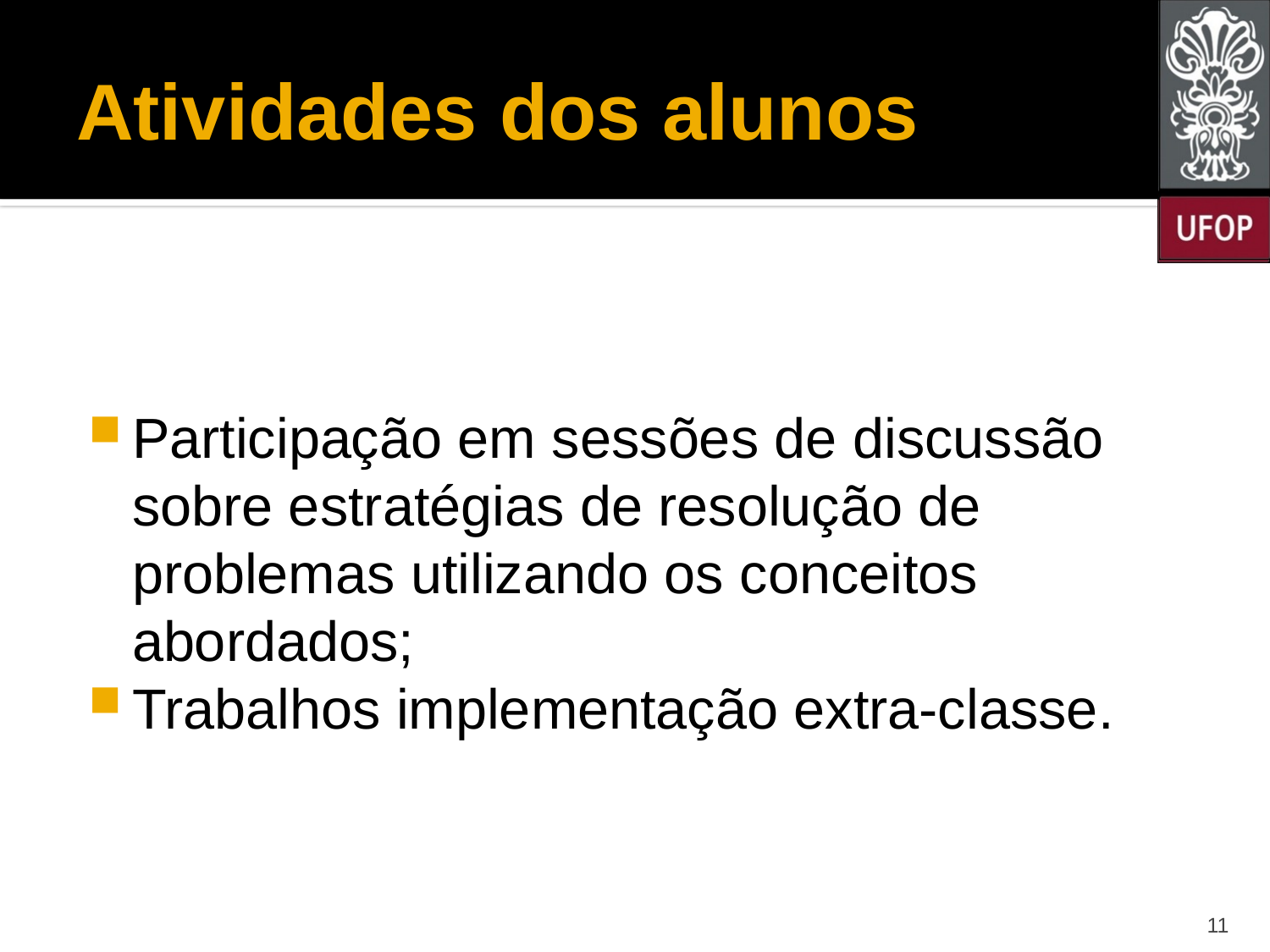

# Atividades dos alunos
Participação em sessões de discussão sobre estratégias de resolução de problemas utilizando os conceitos abordados;
Trabalhos implementação extra-classe.
11